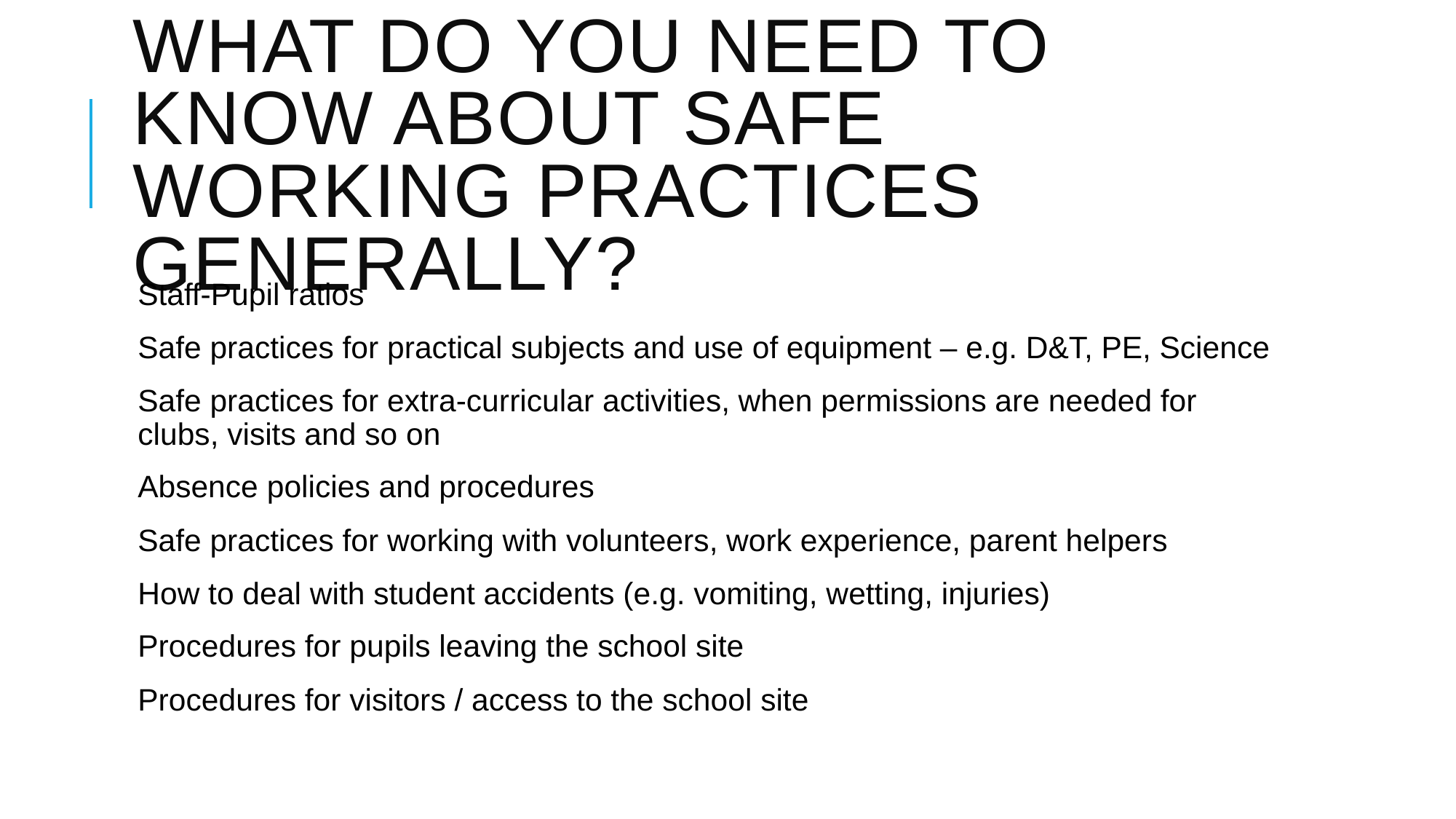

# What do you need to know about safe working practices generally?
Staff-Pupil ratios
Safe practices for practical subjects and use of equipment – e.g. D&T, PE, Science
Safe practices for extra-curricular activities, when permissions are needed for clubs, visits and so on
Absence policies and procedures
Safe practices for working with volunteers, work experience, parent helpers
How to deal with student accidents (e.g. vomiting, wetting, injuries)
Procedures for pupils leaving the school site
Procedures for visitors / access to the school site